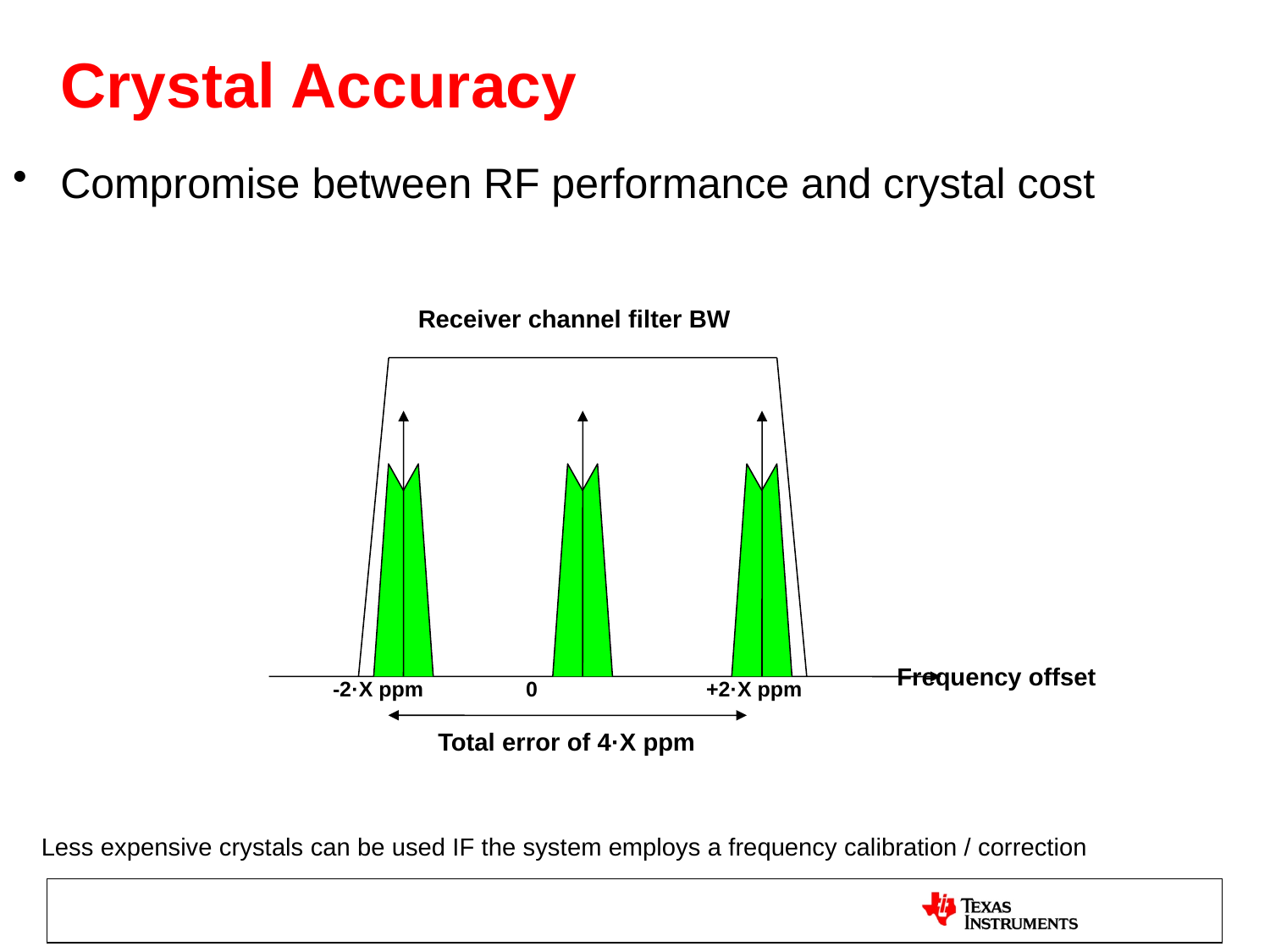

Crystal Accuracy
Compromise between RF performance and crystal cost

Receiver channel filter BW

Frequency offset
-2·X ppm
0
+2·X ppm

Total error of 4·X ppm

Less expensive crystals can be used IF the system employs a frequency calibration / correction